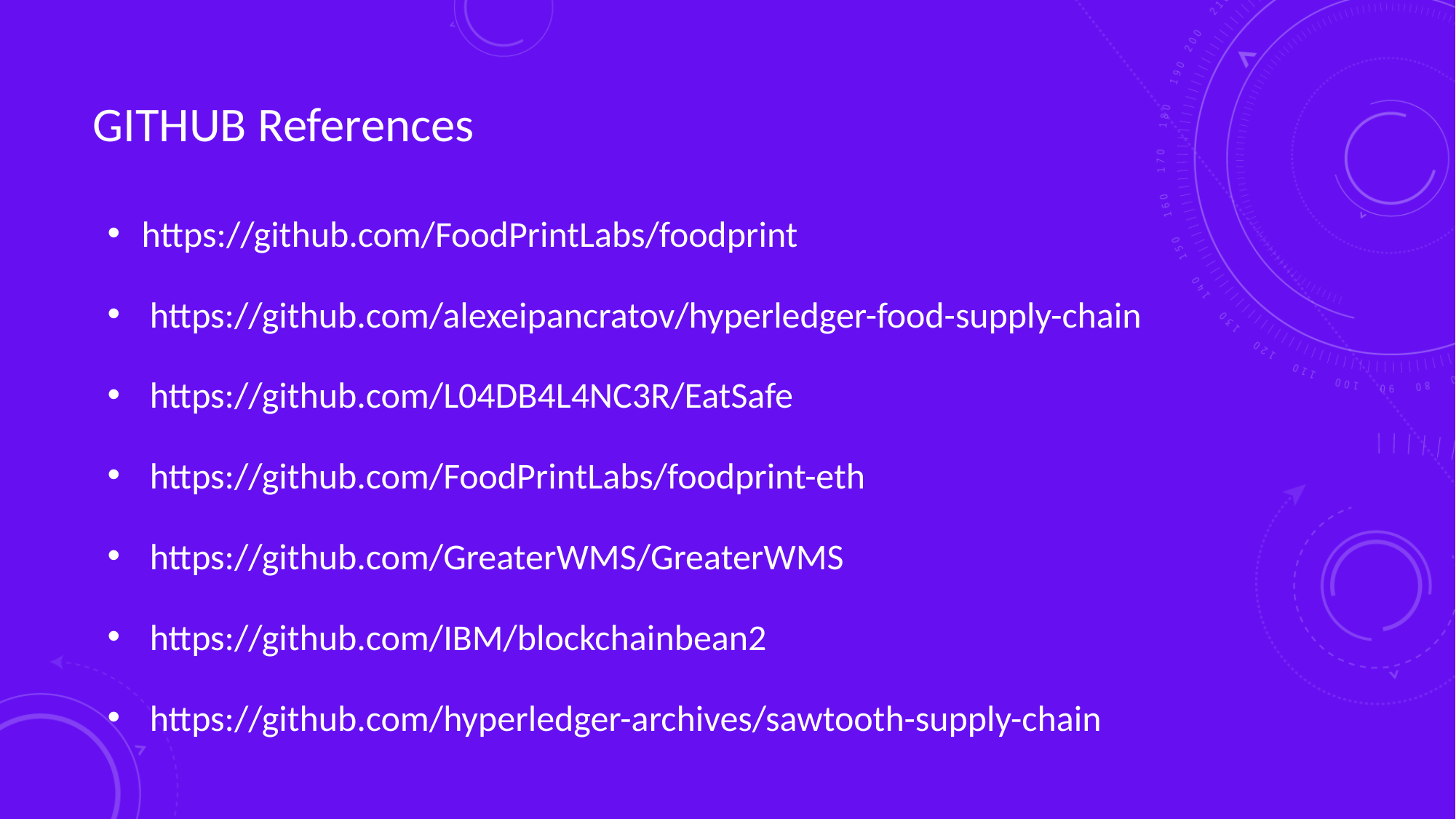

# GITHUB References
https://github.com/FoodPrintLabs/foodprint
 https://github.com/alexeipancratov/hyperledger-food-supply-chain
 https://github.com/L04DB4L4NC3R/EatSafe
 https://github.com/FoodPrintLabs/foodprint-eth
 https://github.com/GreaterWMS/GreaterWMS
 https://github.com/IBM/blockchainbean2
 https://github.com/hyperledger-archives/sawtooth-supply-chain